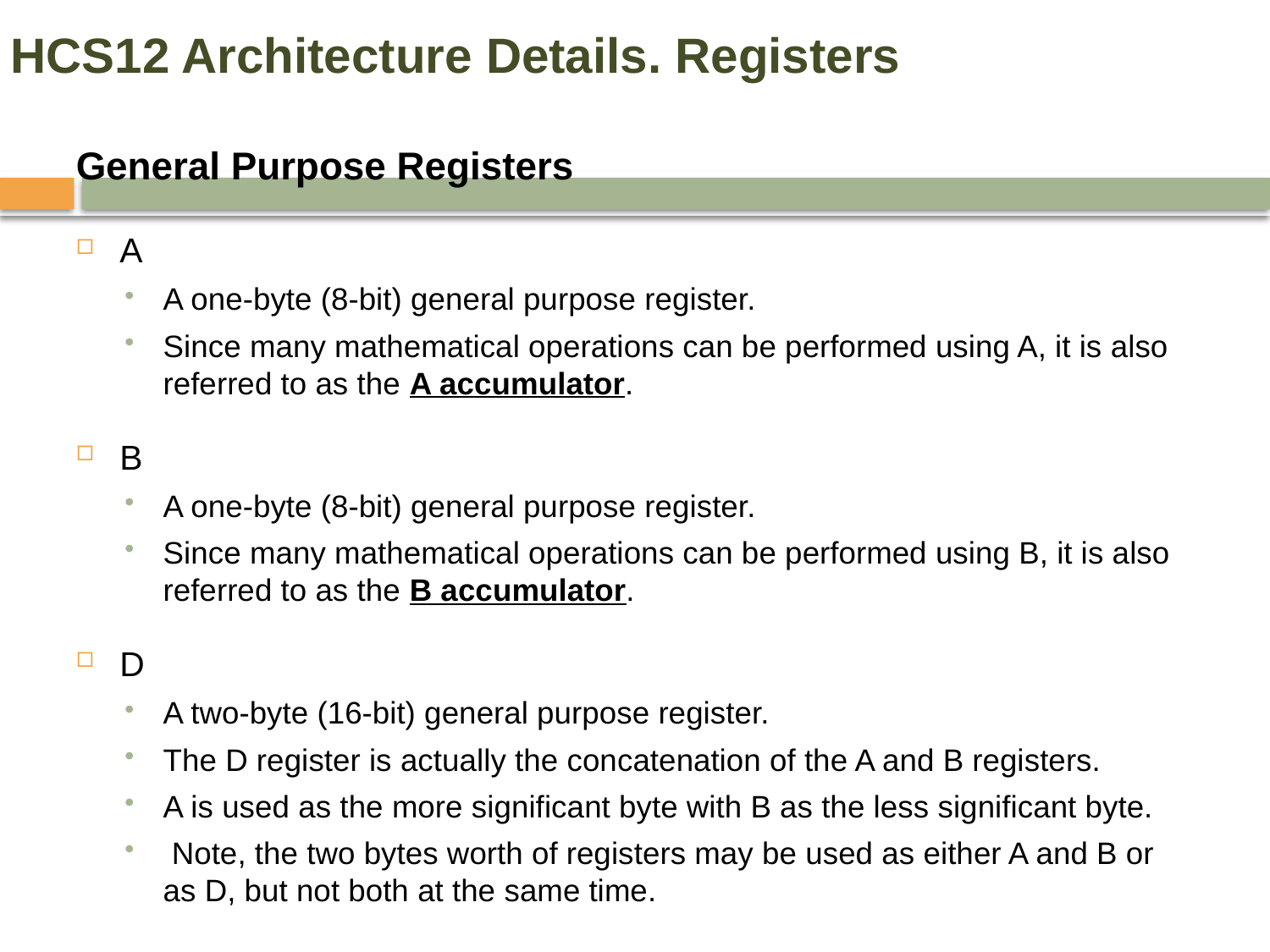

HCS12 Architecture Details. Registers
General Purpose Registers
A
A one-byte (8-bit) general purpose register.
Since many mathematical operations can be performed using A, it is also referred to as the A accumulator.
B
A one-byte (8-bit) general purpose register.
Since many mathematical operations can be performed using B, it is also referred to as the B accumulator.
D
A two-byte (16-bit) general purpose register.
The D register is actually the concatenation of the A and B registers.
A is used as the more significant byte with B as the less significant byte.
 Note, the two bytes worth of registers may be used as either A and B or as D, but not both at the same time.